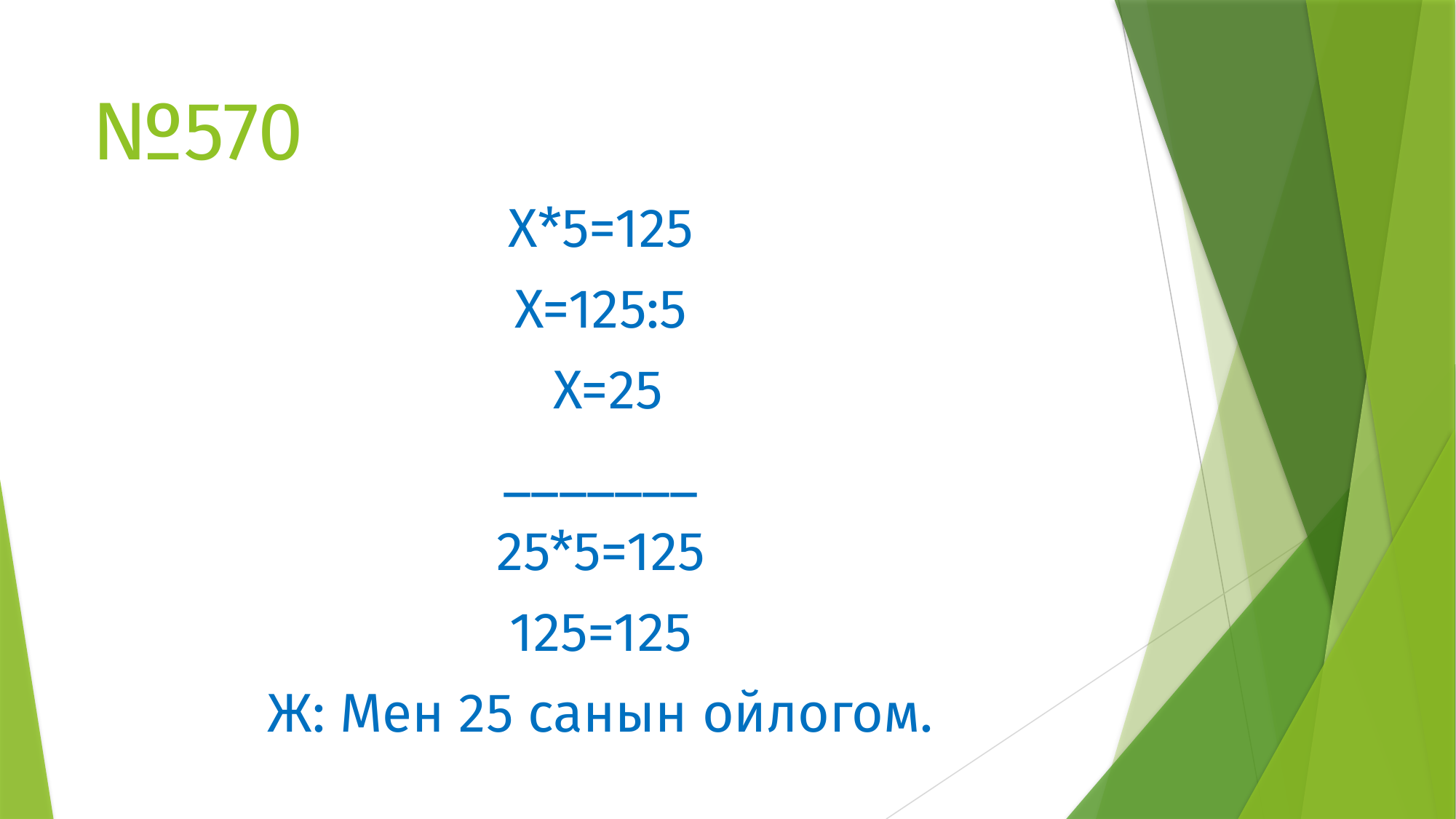

# №570
Х*5=125
Х=125:5
 Х=25
_______
25*5=125
125=125
Ж: Мен 25 санын ойлогом.